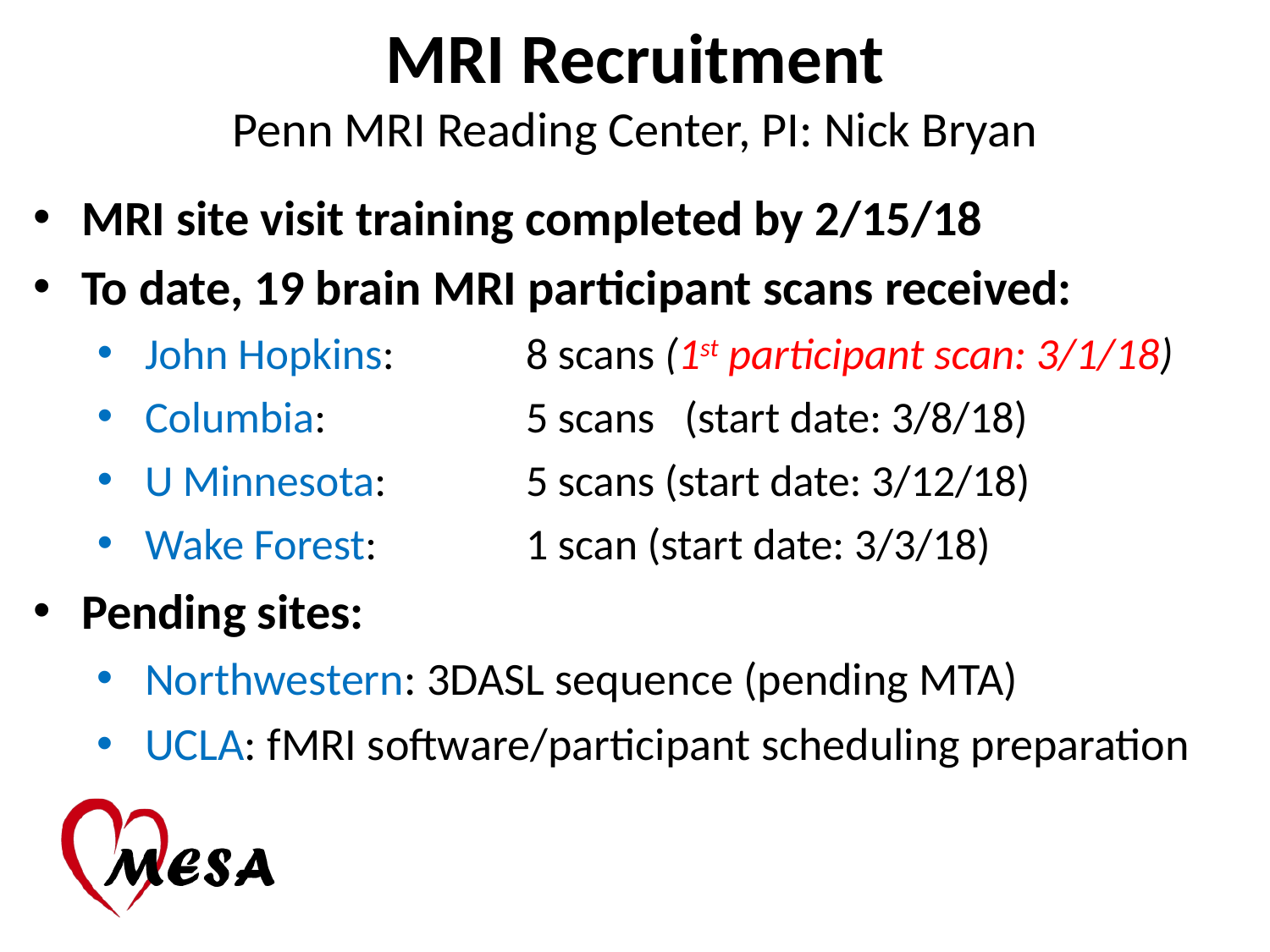

MRI Recruitment
Penn MRI Reading Center, PI: Nick Bryan
MRI site visit training completed by 2/15/18
To date, 19 brain MRI participant scans received:
John Hopkins:	8 scans (1st participant scan: 3/1/18)
Columbia: 	5 scans   (start date: 3/8/18)
U Minnesota: 	5 scans (start date: 3/12/18)
Wake Forest:	1 scan (start date: 3/3/18)
Pending sites:
Northwestern: 3DASL sequence (pending MTA)
UCLA: fMRI software/participant scheduling preparation